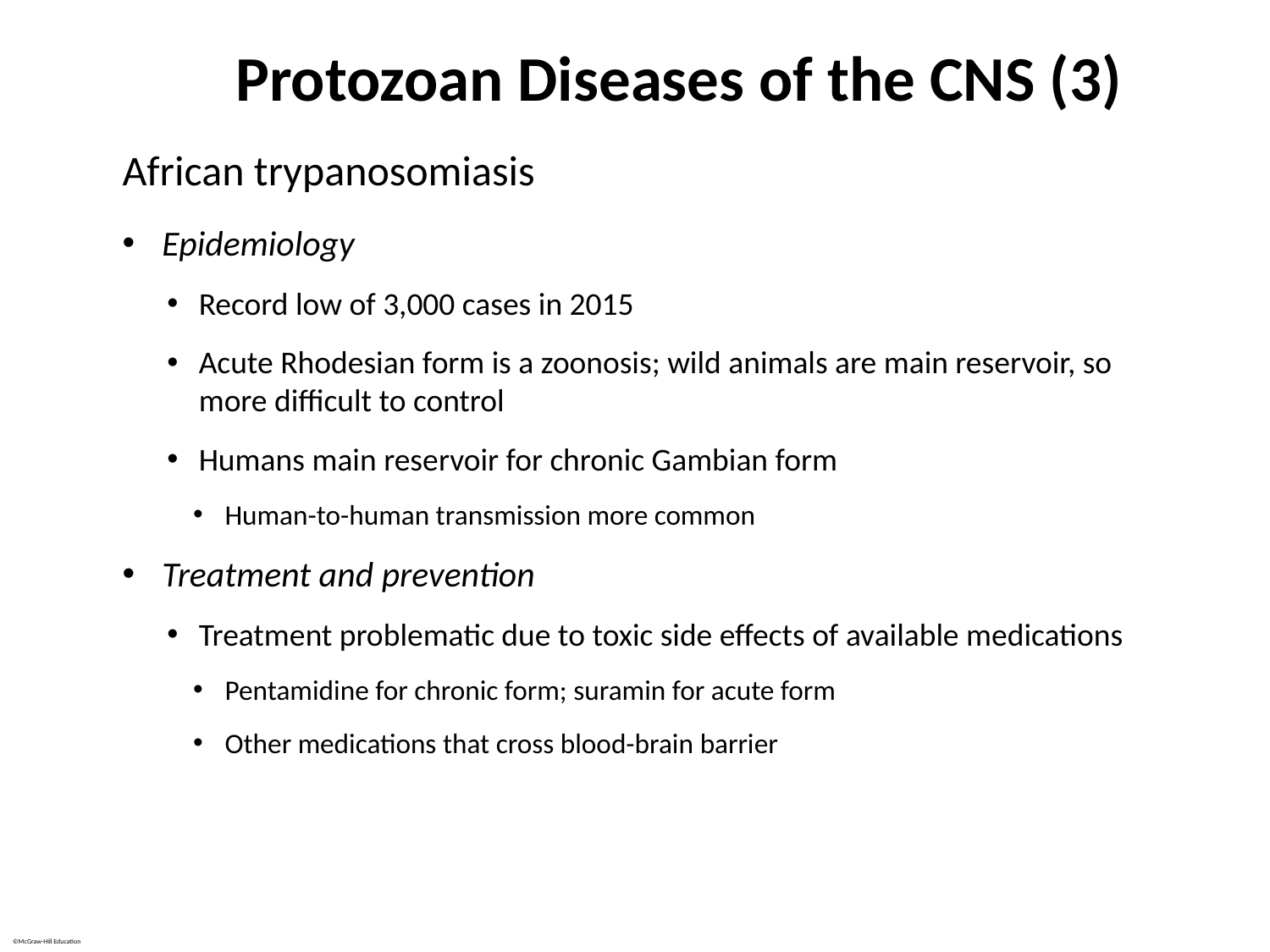

# Protozoan Diseases of the CNS (3)
African trypanosomiasis
Epidemiology
Record low of 3,000 cases in 2015
Acute Rhodesian form is a zoonosis; wild animals are main reservoir, so more difficult to control
Humans main reservoir for chronic Gambian form
Human-to-human transmission more common
Treatment and prevention
Treatment problematic due to toxic side effects of available medications
Pentamidine for chronic form; suramin for acute form
Other medications that cross blood-brain barrier